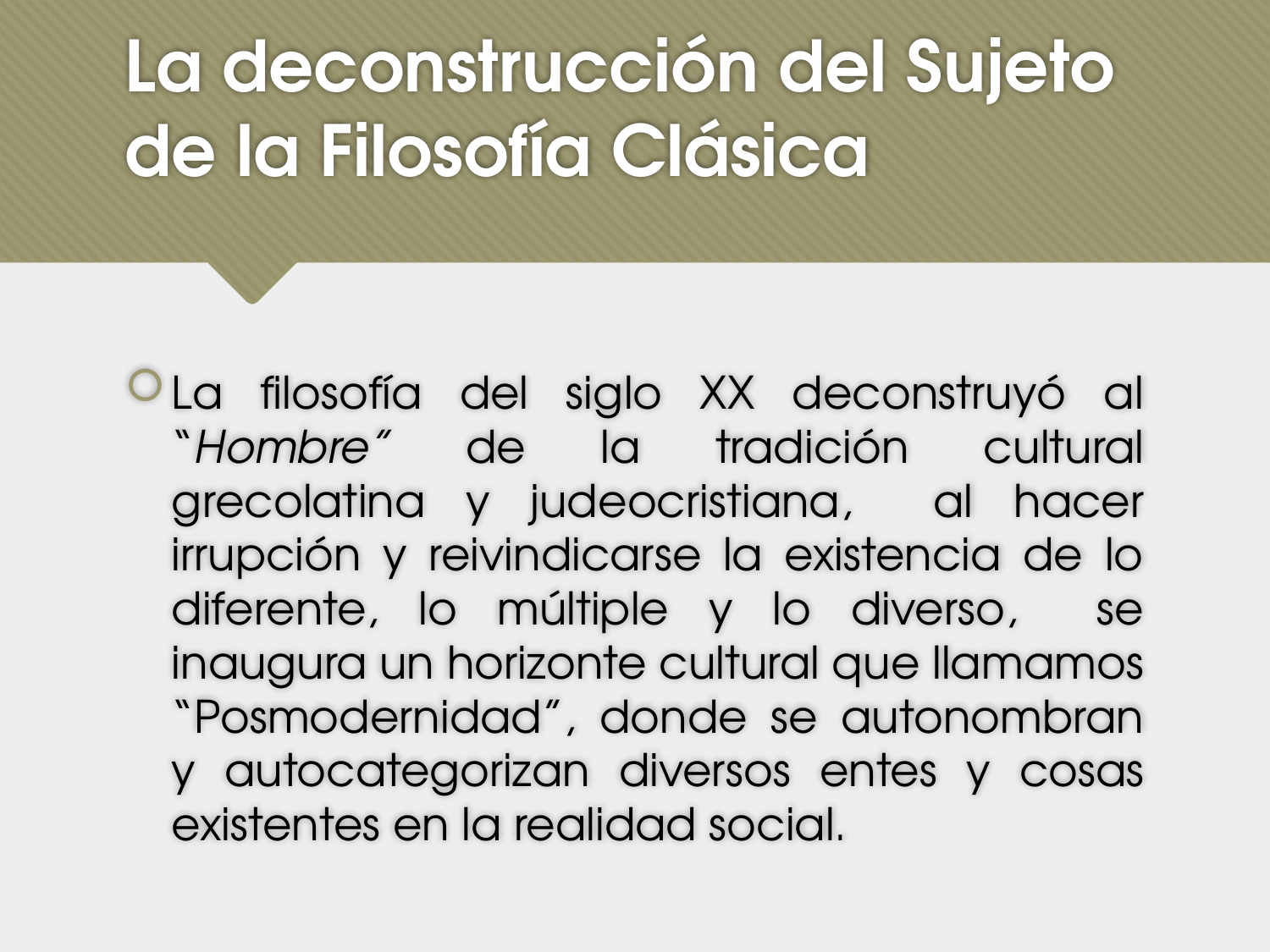

# La deconstrucción del Sujeto de la Filosofía Clásica

La filosofía del siglo XX deconstruyó al “Hombre” de la tradición cultural grecolatina y judeocristiana,  al hacer irrupción y reivindicarse la existencia de lo diferente, lo múltiple y lo diverso,  se inaugura un horizonte cultural que llamamos “Posmodernidad”, donde se autonombran y autocategorizan diversos entes y cosas existentes en la realidad social.